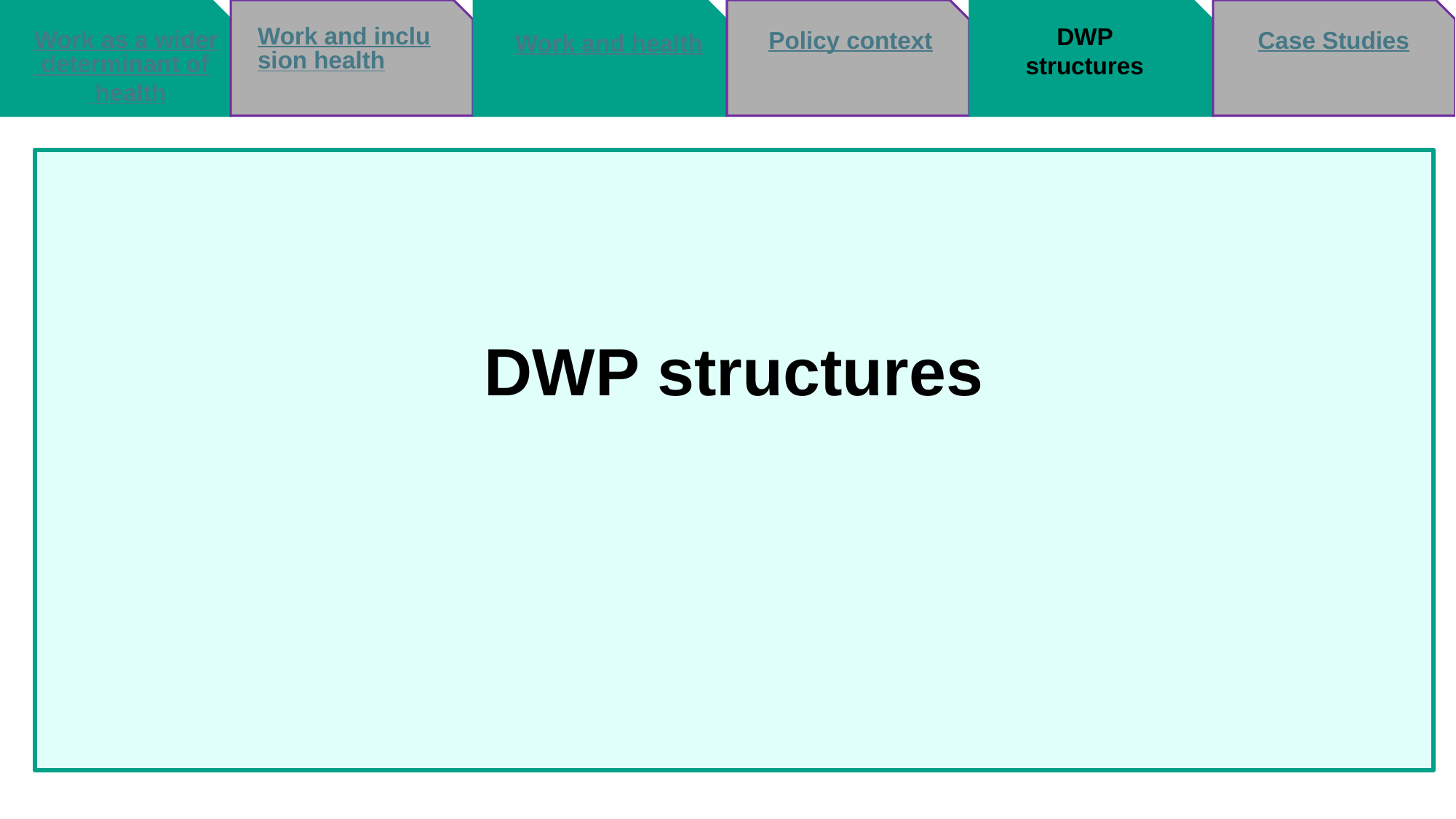

Work and inclusion health
DWP structures
Work as a wider determinant of health
Case Studies
Policy context
Work and health

DWP structures